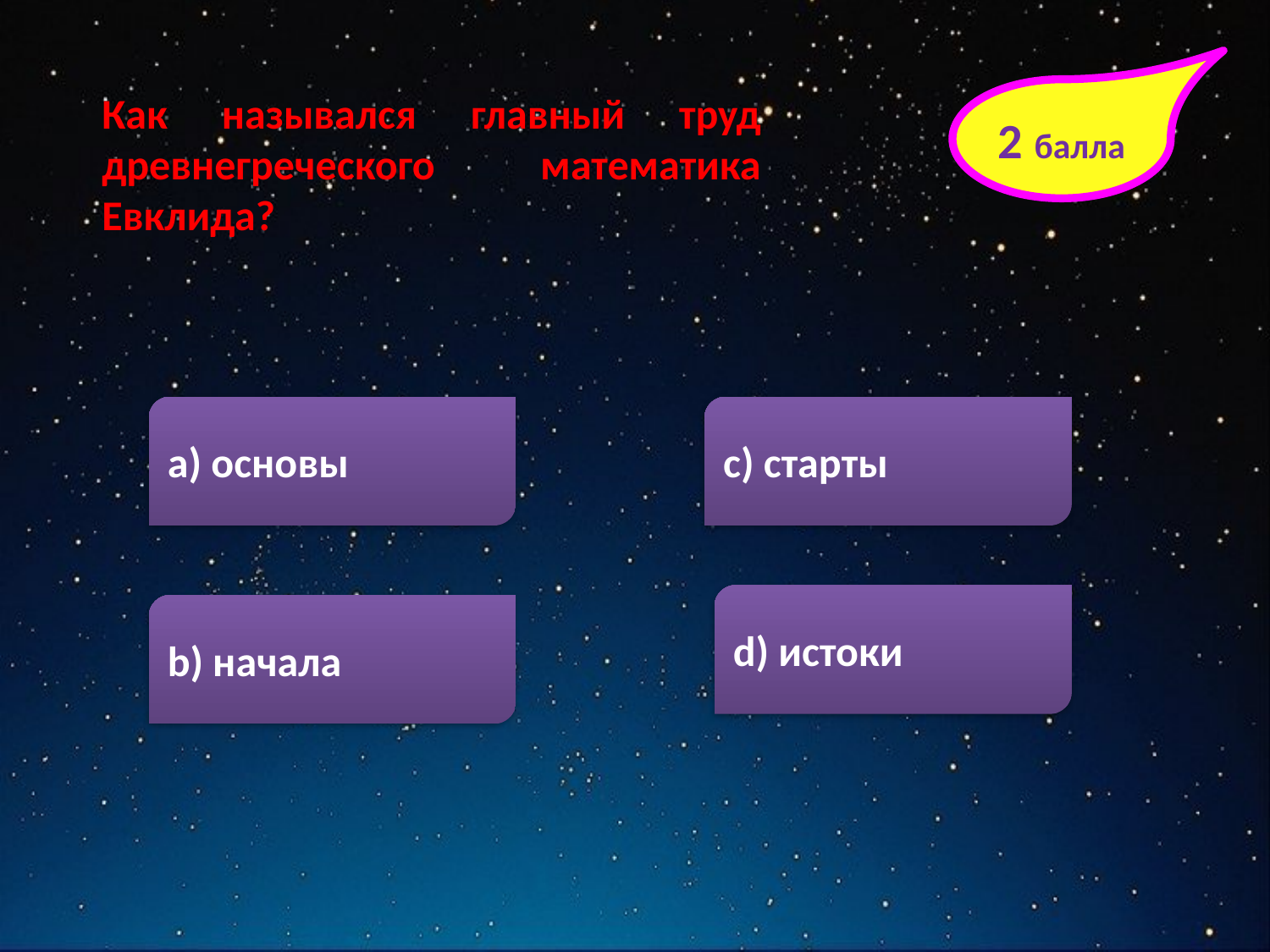

Как назывался главный труд древнегреческого математика Евклида?
2 балла
а) основы
с) старты
d) истоки
b) начала